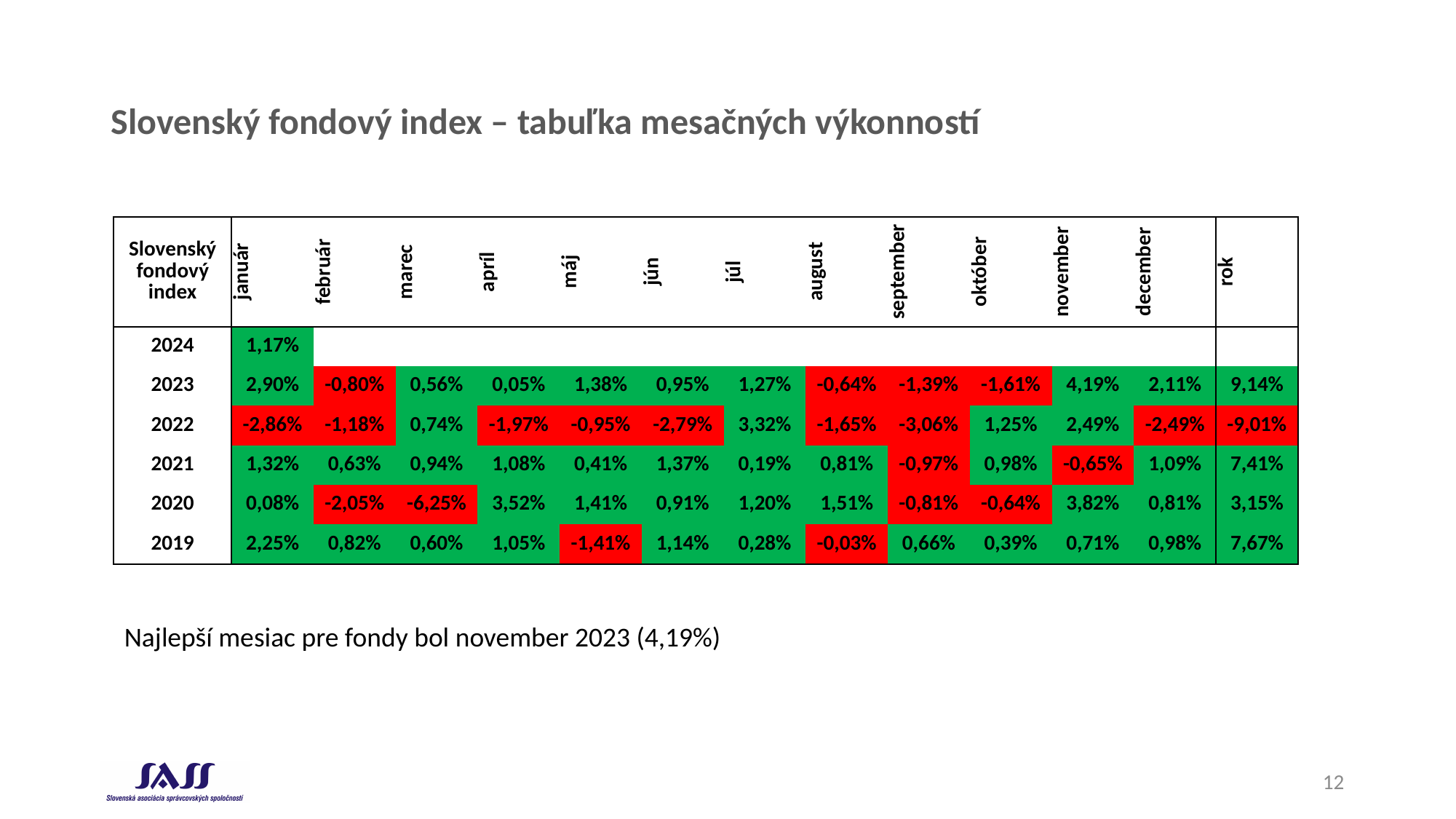

# Slovenský fondový index – tabuľka mesačných výkonností
| Slovenský fondový index | január | február | marec | apríl | máj | jún | júl | august | september | október | november | december | rok |
| --- | --- | --- | --- | --- | --- | --- | --- | --- | --- | --- | --- | --- | --- |
| 2024 | 1,17% |  |  |  |  |  |  |  |  |  |  |  |  |
| 2023 | 2,90% | -0,80% | 0,56% | 0,05% | 1,38% | 0,95% | 1,27% | -0,64% | -1,39% | -1,61% | 4,19% | 2,11% | 9,14% |
| 2022 | -2,86% | -1,18% | 0,74% | -1,97% | -0,95% | -2,79% | 3,32% | -1,65% | -3,06% | 1,25% | 2,49% | -2,49% | -9,01% |
| 2021 | 1,32% | 0,63% | 0,94% | 1,08% | 0,41% | 1,37% | 0,19% | 0,81% | -0,97% | 0,98% | -0,65% | 1,09% | 7,41% |
| 2020 | 0,08% | -2,05% | -6,25% | 3,52% | 1,41% | 0,91% | 1,20% | 1,51% | -0,81% | -0,64% | 3,82% | 0,81% | 3,15% |
| 2019 | 2,25% | 0,82% | 0,60% | 1,05% | -1,41% | 1,14% | 0,28% | -0,03% | 0,66% | 0,39% | 0,71% | 0,98% | 7,67% |
Najlepší mesiac pre fondy bol november 2023 (4,19%)
12